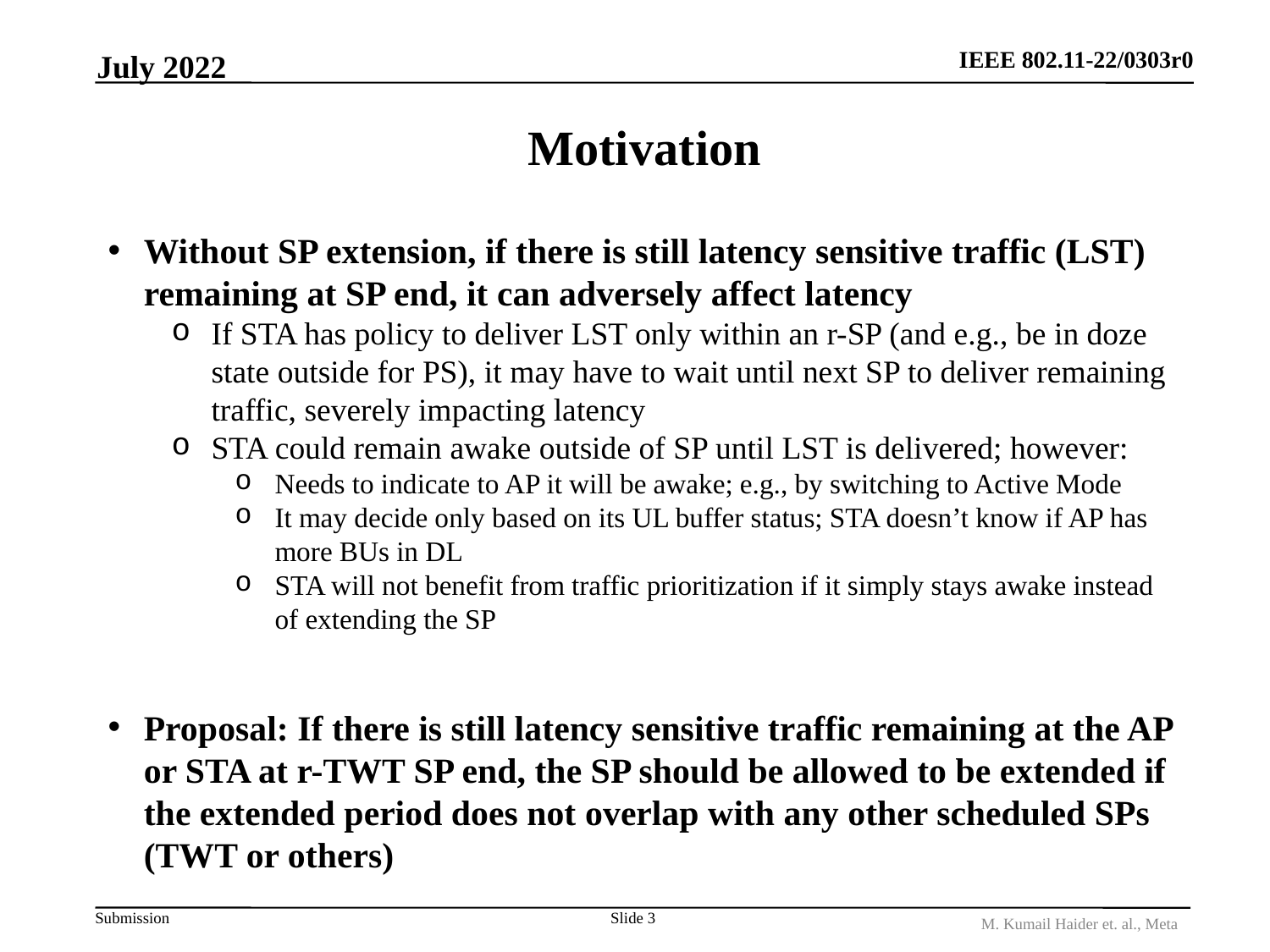

July 2022
# Motivation
Without SP extension, if there is still latency sensitive traffic (LST) remaining at SP end, it can adversely affect latency
If STA has policy to deliver LST only within an r-SP (and e.g., be in doze state outside for PS), it may have to wait until next SP to deliver remaining traffic, severely impacting latency
STA could remain awake outside of SP until LST is delivered; however:
Needs to indicate to AP it will be awake; e.g., by switching to Active Mode
It may decide only based on its UL buffer status; STA doesn’t know if AP has more BUs in DL
STA will not benefit from traffic prioritization if it simply stays awake instead of extending the SP

Proposal: If there is still latency sensitive traffic remaining at the AP or STA at r-TWT SP end, the SP should be allowed to be extended if the extended period does not overlap with any other scheduled SPs (TWT or others)

Slide 3
M. Kumail Haider et. al., Meta